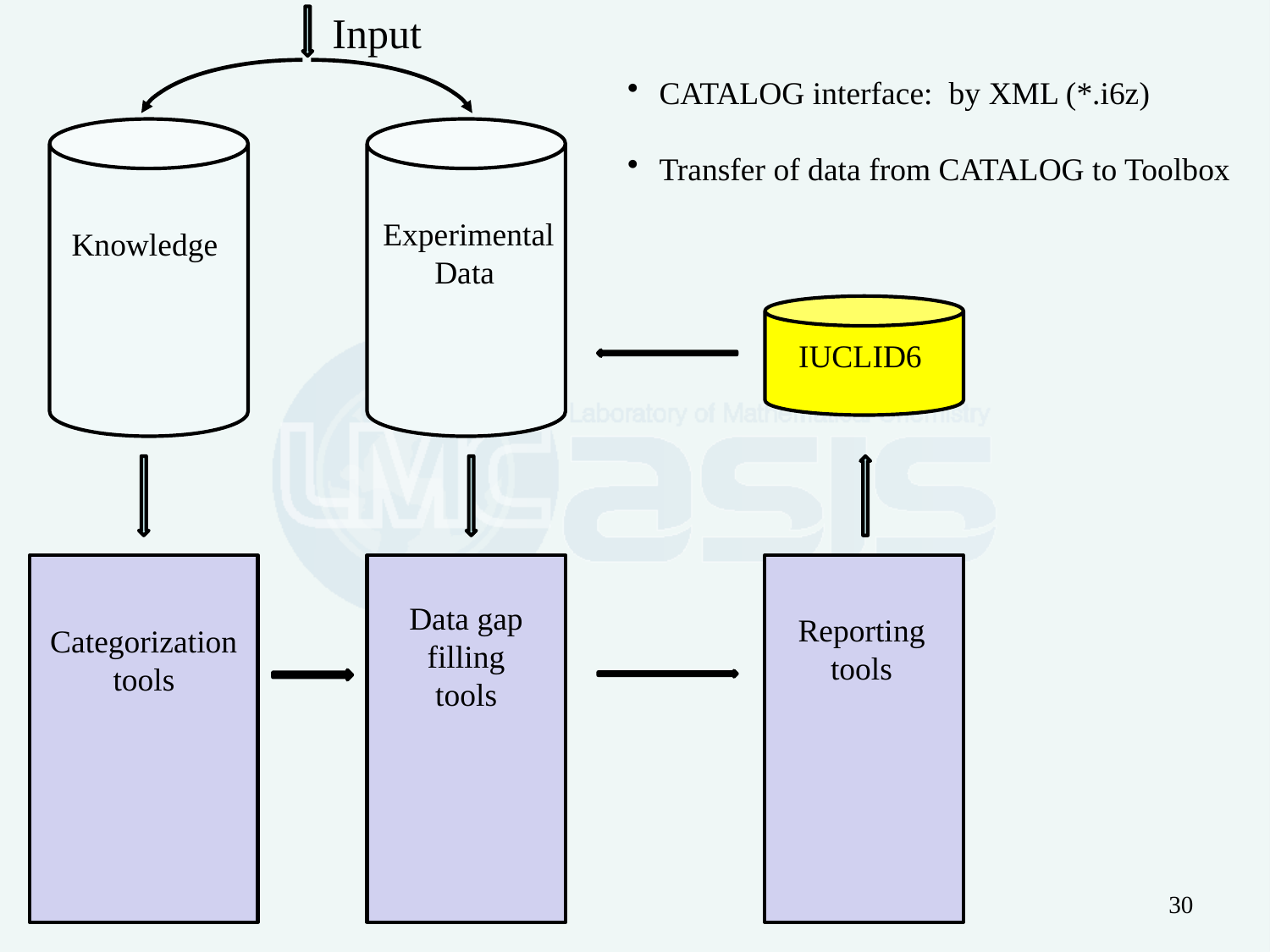

Input

CATALOG interface:  by XML (*.i6z)

Transfer of data from CATALOG to Toolbox

Knowledge

Experimental
Data

IUCLID6

Categorization
tools

Data gap
filling
tools

Reporting tools

30